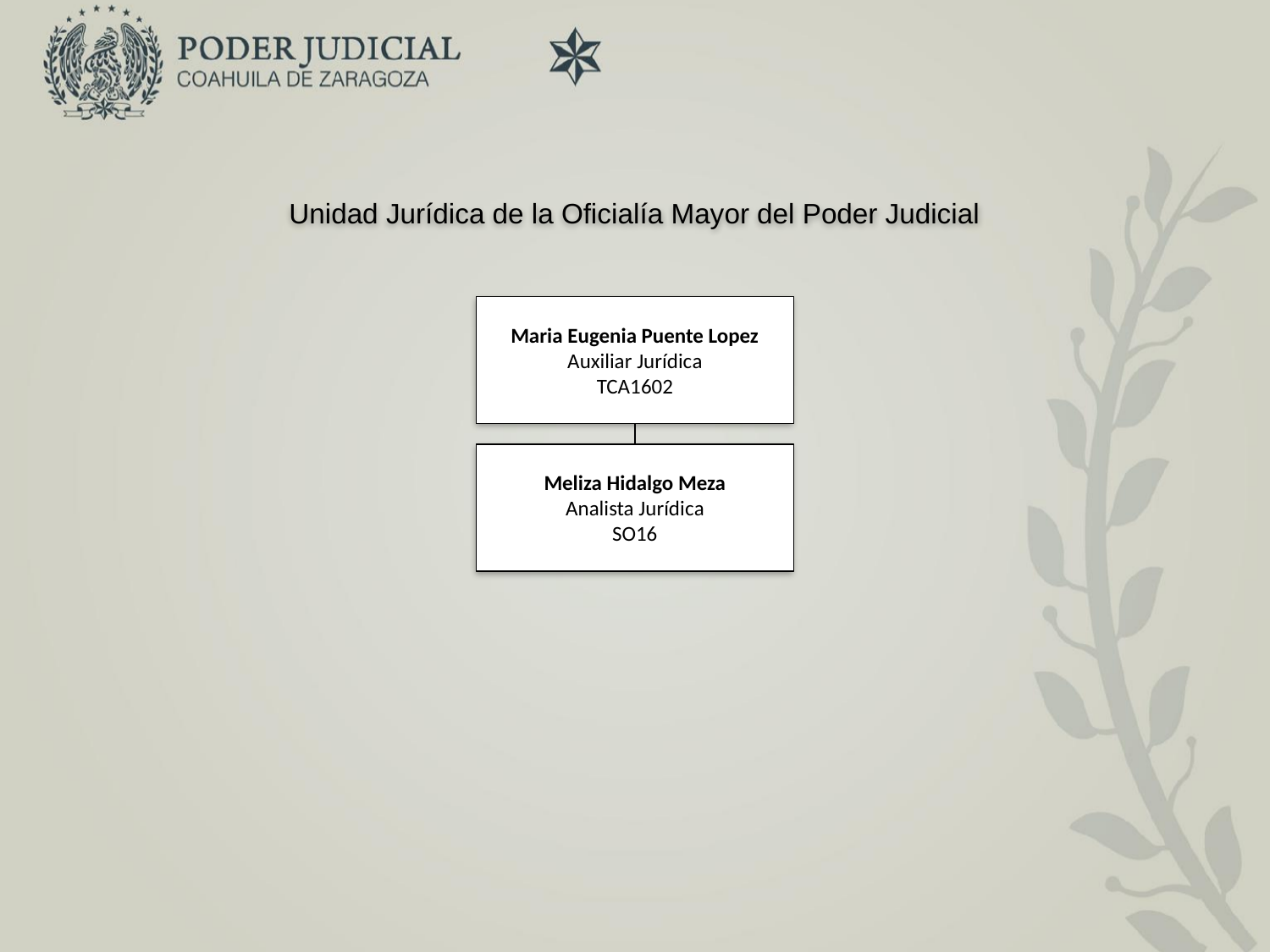

Unidad Jurídica de la Oficialía Mayor del Poder Judicial
Maria Eugenia Puente Lopez
Auxiliar Jurídica
TCA1602
Meliza Hidalgo Meza
Analista Jurídica
SO16